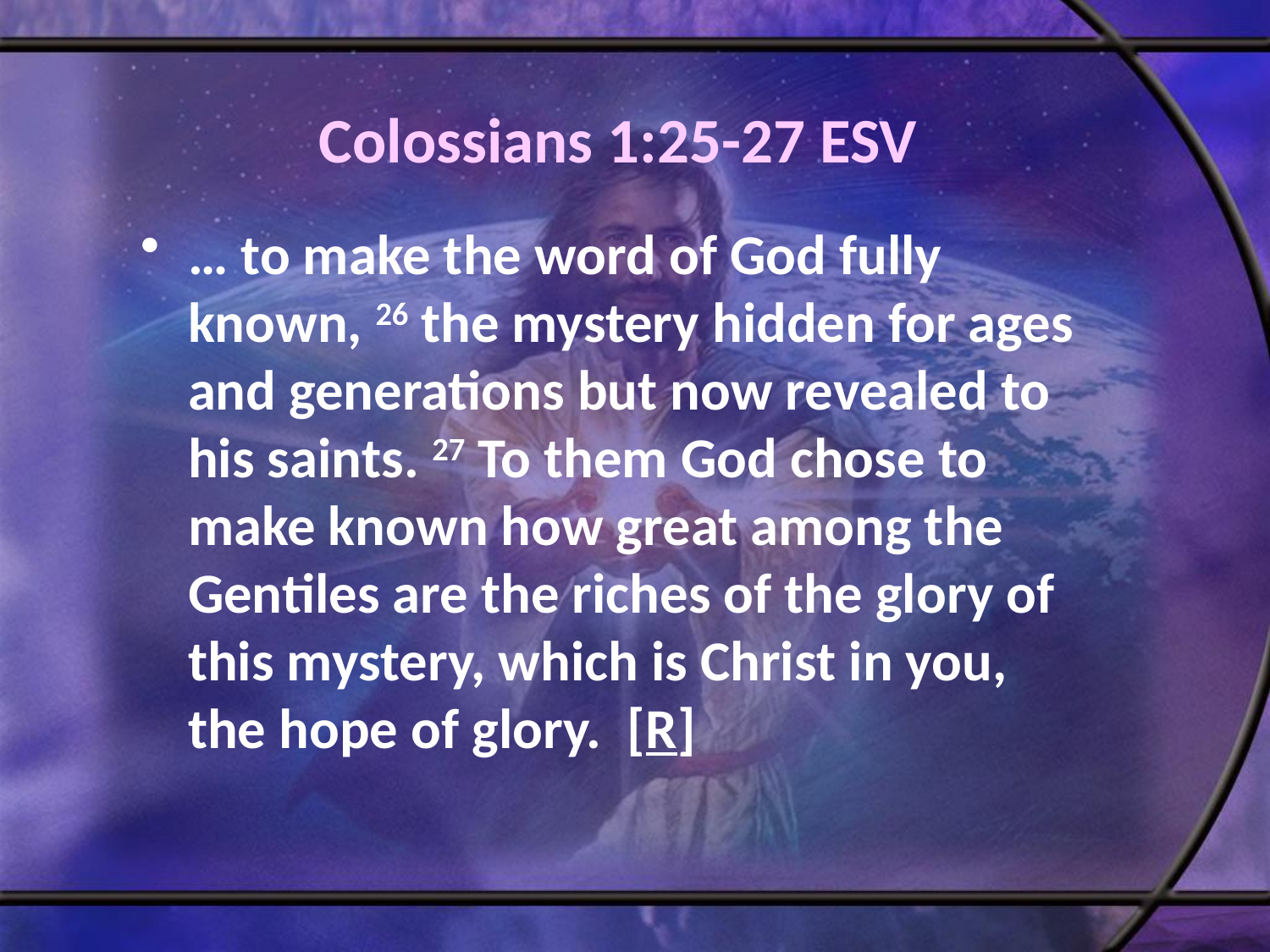

# Colossians 1:25-27 ESV
… to make the word of God fully known, 26 the mystery hidden for ages and generations but now revealed to his saints. 27 To them God chose to make known how great among the Gentiles are the riches of the glory of this mystery, which is Christ in you, the hope of glory.  [R]